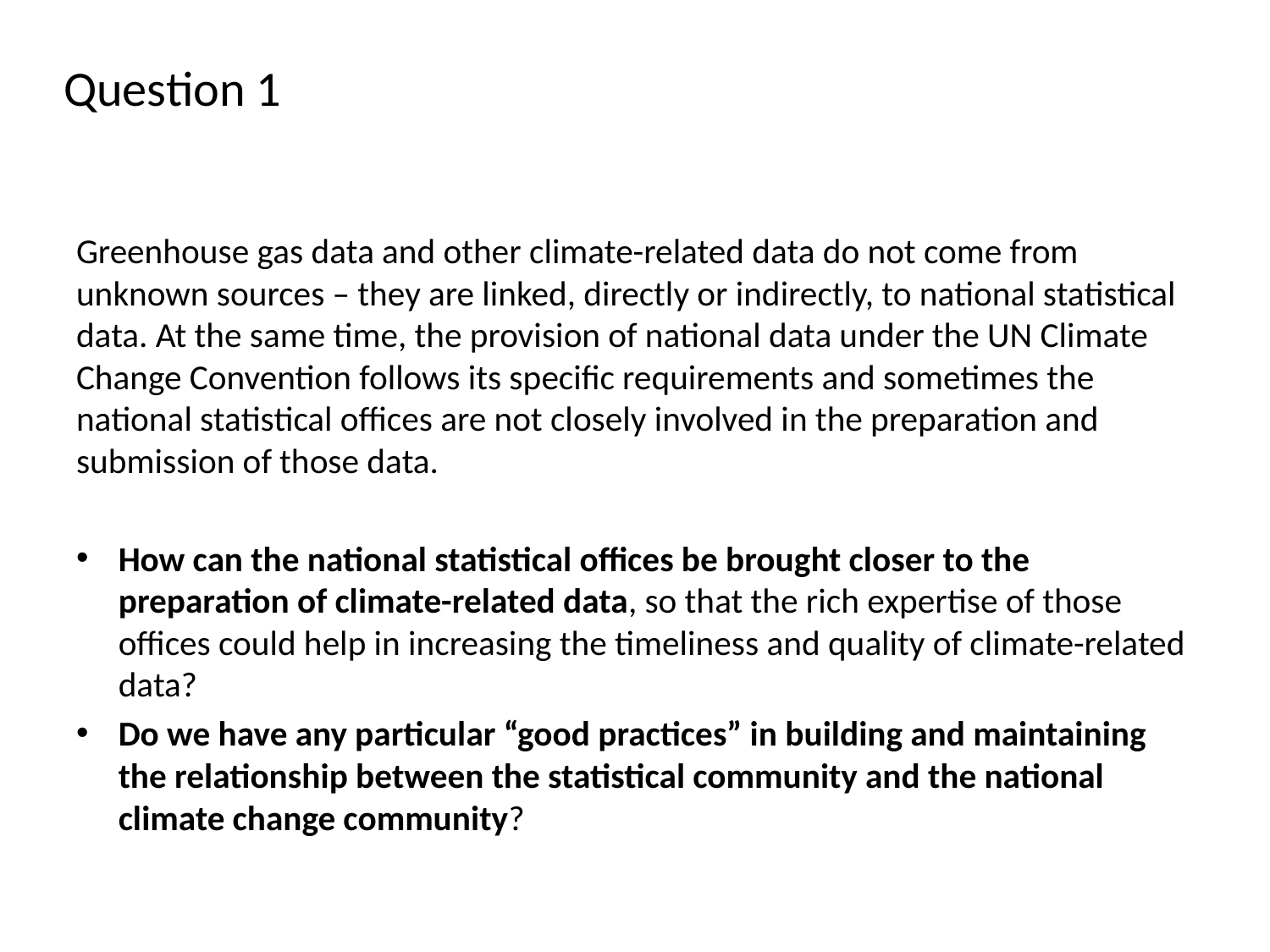

Question 1
Greenhouse gas data and other climate-related data do not come from unknown sources – they are linked, directly or indirectly, to national statistical data. At the same time, the provision of national data under the UN Climate Change Convention follows its specific requirements and sometimes the national statistical offices are not closely involved in the preparation and submission of those data.

How can the national statistical offices be brought closer to the preparation of climate-related data, so that the rich expertise of those offices could help in increasing the timeliness and quality of climate-related data?
Do we have any particular “good practices” in building and maintaining the relationship between the statistical community and the national climate change community?